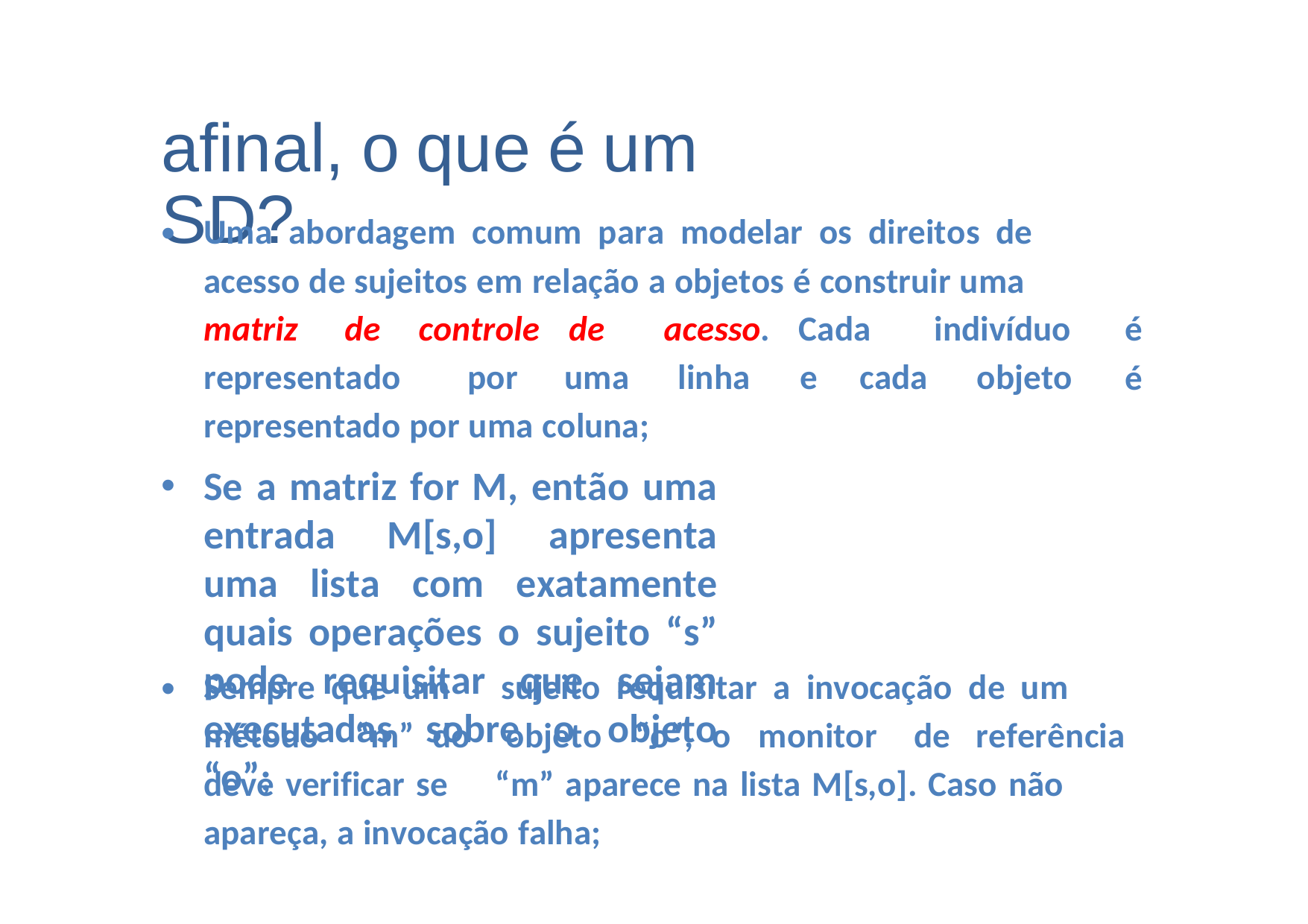

afinal, o que é um SD?
•
Uma abordagem comum para modelar os direitos de
acesso de sujeitos em relação a objetos é construir uma
matriz
de
controle   de
acesso.   Cada
indivíduo
é
é
representado
por
uma
linha
e
cada
objeto
representado por uma coluna;
Se a matriz for M, então uma entrada M[s,o] apresenta uma lista com exatamente quais operações o sujeito “s” pode requisitar que sejam executadas sobre o objeto “o”;
•
•
Sempre que um
sujeito requisitar a invocação de um
método
“m” do
objeto
“o”, o
monitor
de
referência
deve verificar se
“m” aparece na lista M[s,o]. Caso não
apareça, a invocação falha;